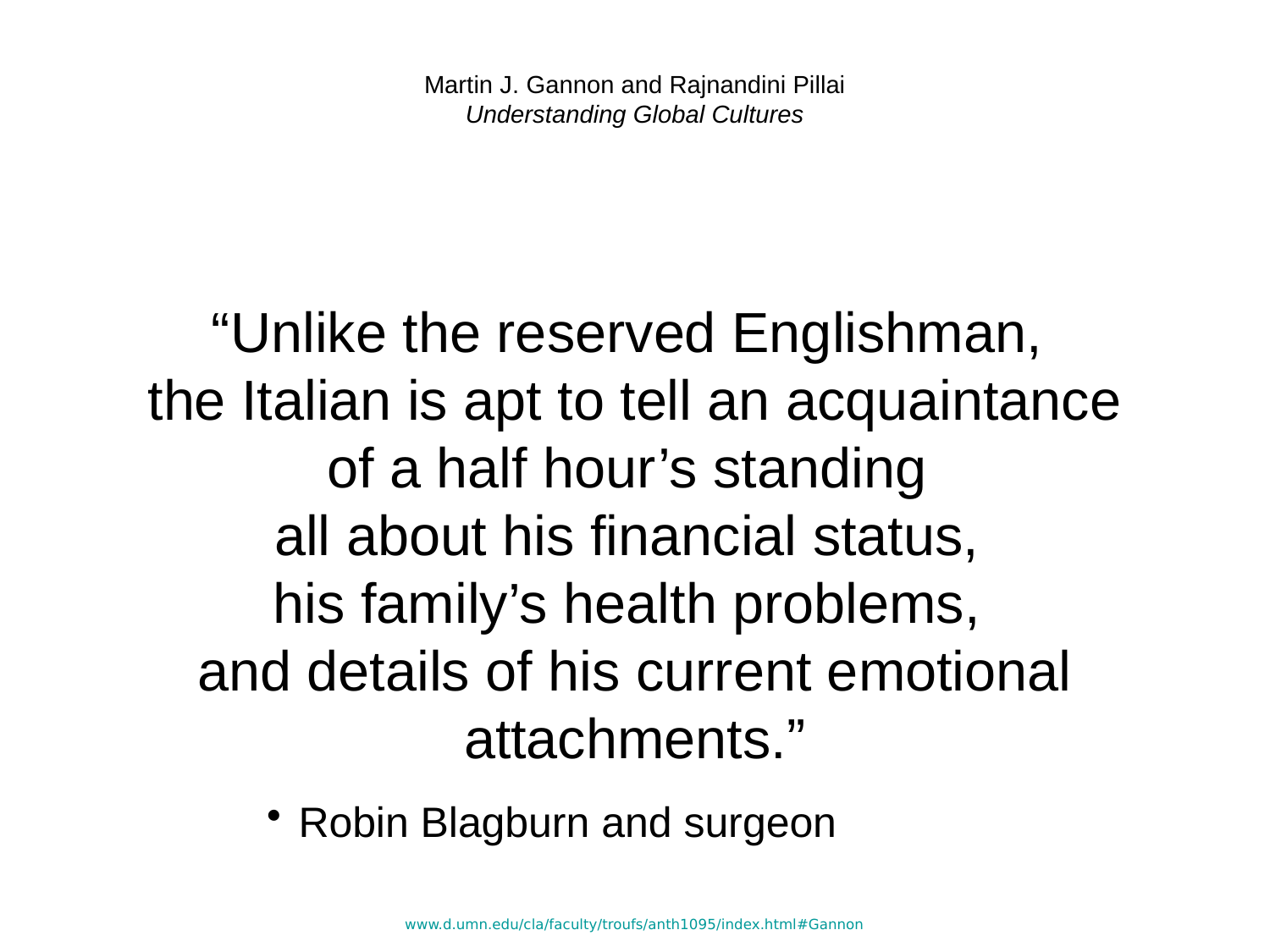

# Martin J. Gannon and Rajnandini Pillai Understanding Global Cultures

“Unlike the reserved Englishman,
the Italian is apt to tell an acquaintance of a half hour’s standing
all about his financial status,
his family’s health problems,
and details of his current emotional attachments.”

Robin Blagburn and surgeon
www.d.umn.edu/cla/faculty/troufs/anth1095/index.html#Gannon